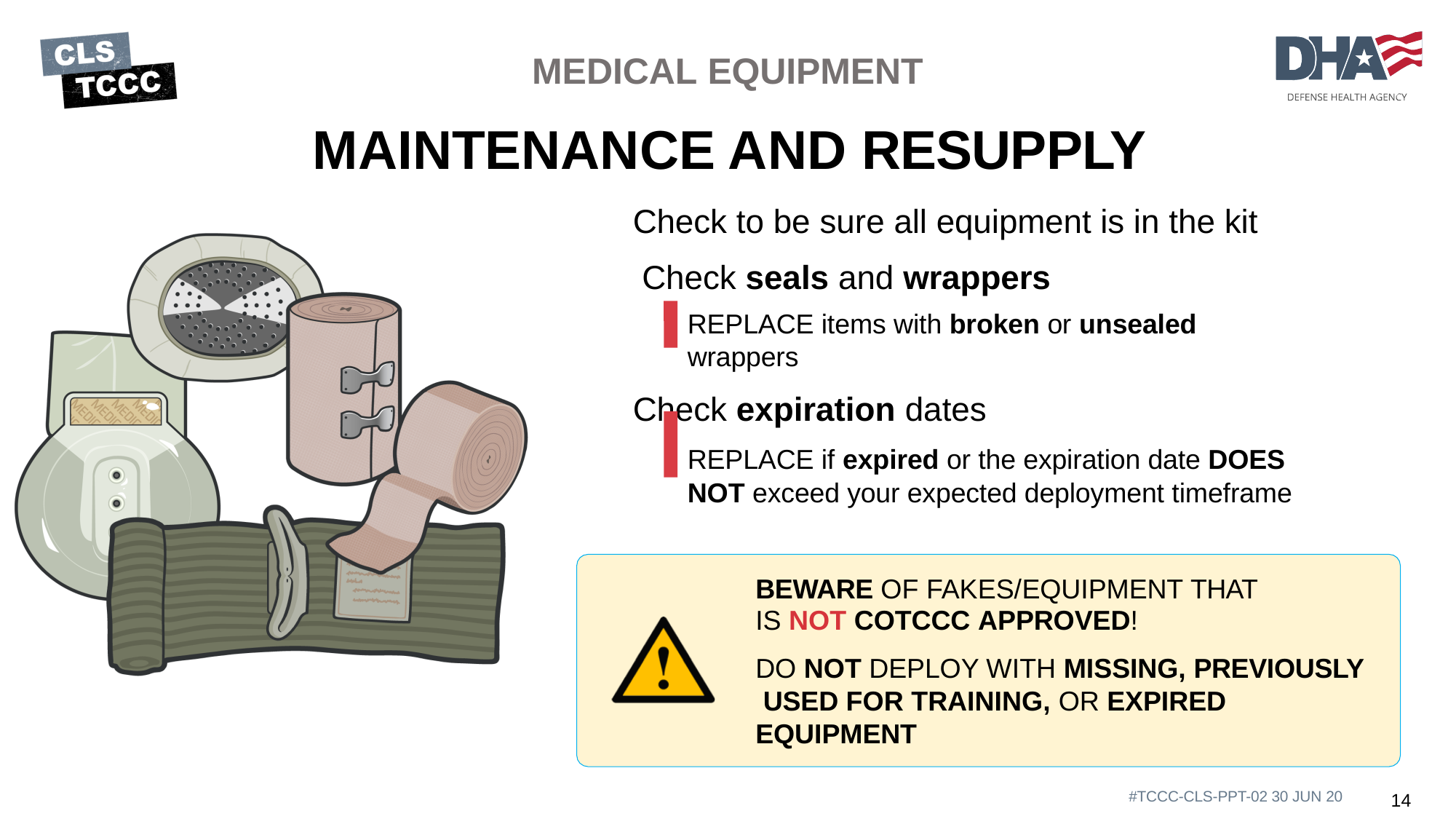

# MEDICAL EQUIPMENT
MAINTENANCE AND RESUPPLY
Check to be sure all equipment is in the kit  Check seals and wrappers
REPLACE items with broken or unsealed wrappers
Check expiration dates
REPLACE if expired or the expiration date DOES  NOT exceed your expected deployment timeframe

BEWARE OF FAKES/EQUIPMENT THAT IS NOT COTCCC APPROVED!
DO NOT DEPLOY WITH MISSING, PREVIOUSLY  USED FOR TRAINING, OR EXPIRED  EQUIPMENT
#TCCC-CLS-PPT-02 30 JUN 20
14